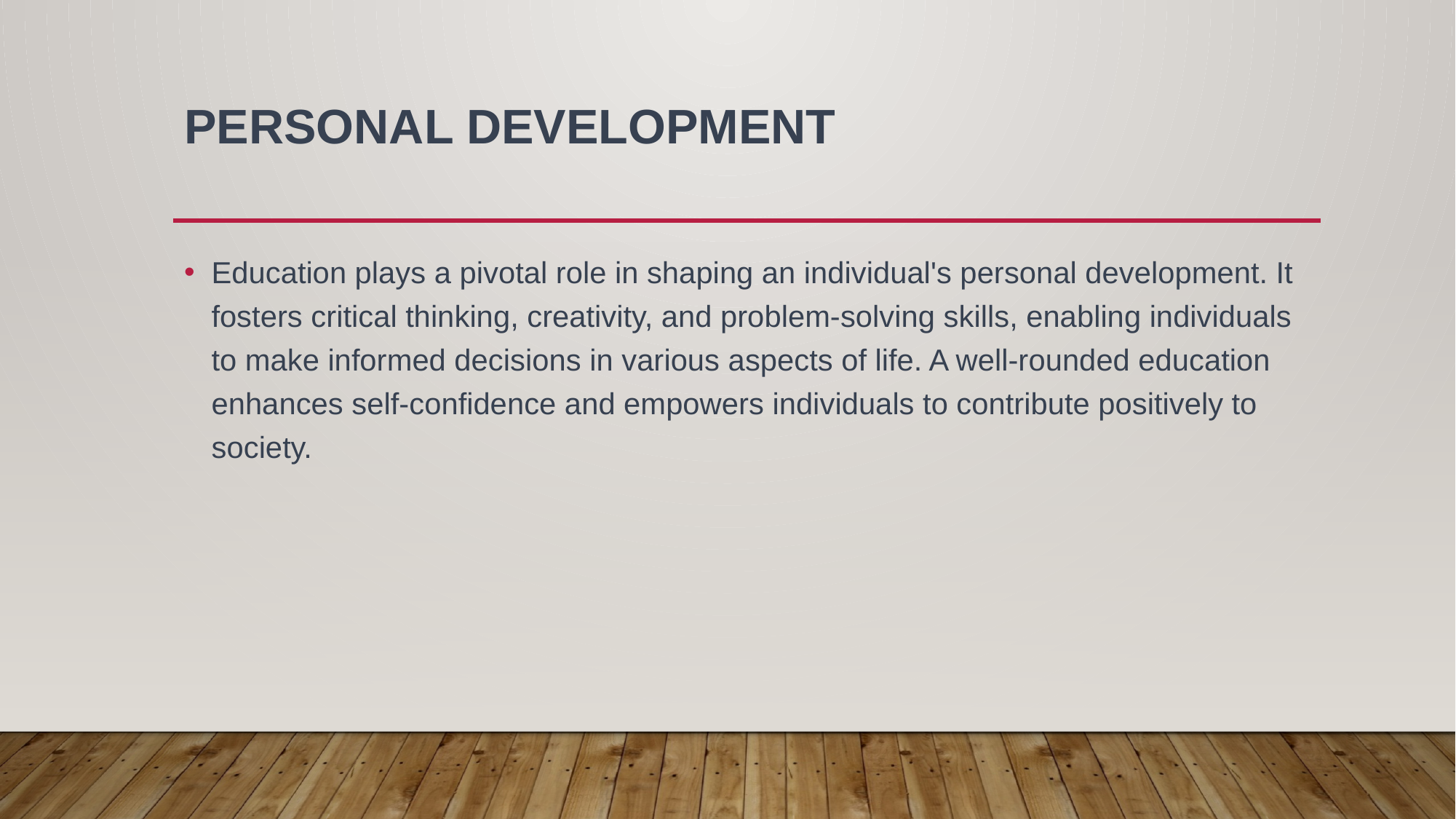

# Personal Development
Education plays a pivotal role in shaping an individual's personal development. It fosters critical thinking, creativity, and problem-solving skills, enabling individuals to make informed decisions in various aspects of life. A well-rounded education enhances self-confidence and empowers individuals to contribute positively to society.